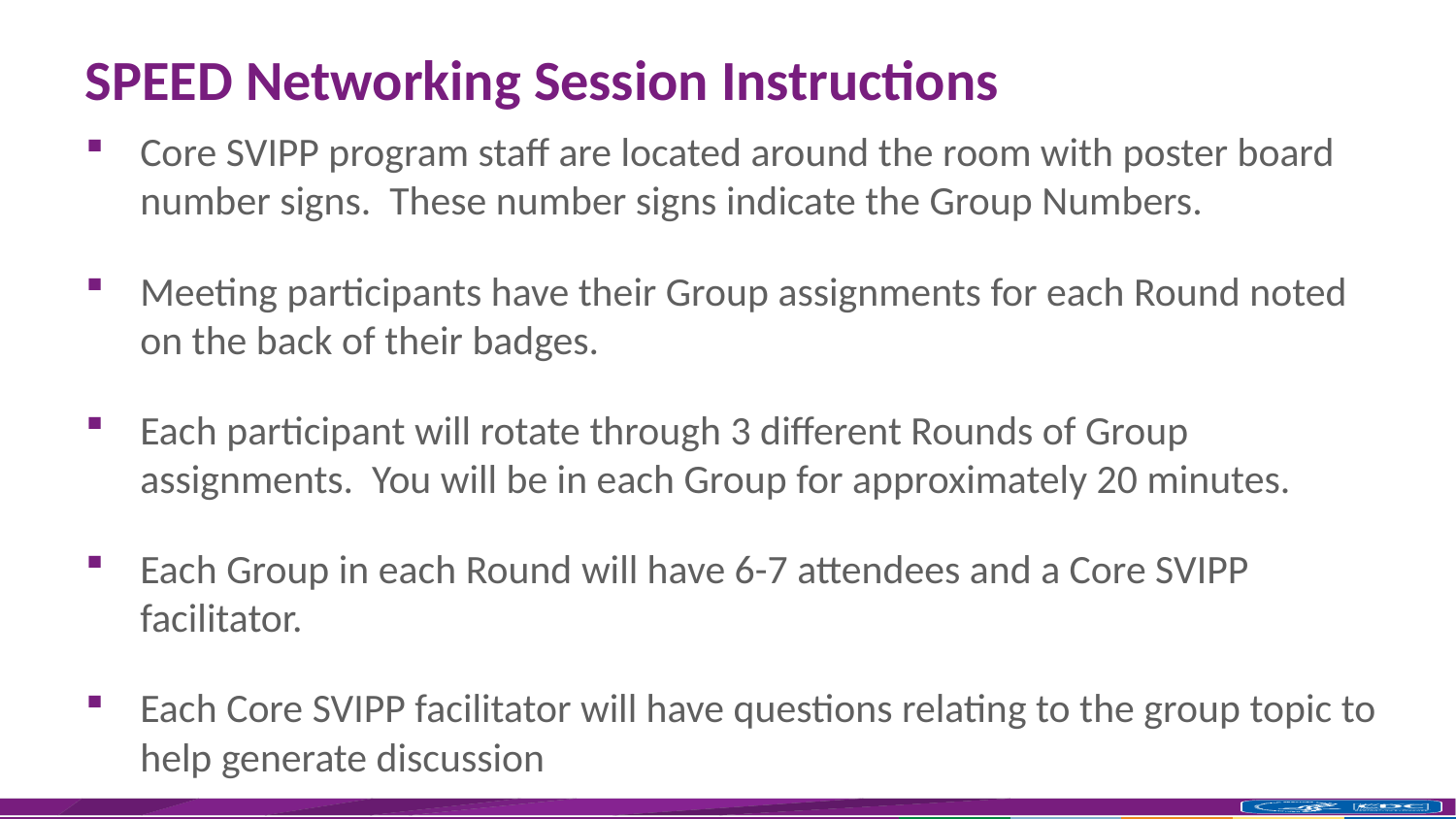

# SPEED Networking Session Instructions
Core SVIPP program staff are located around the room with poster board number signs.  These number signs indicate the Group Numbers.

Meeting participants have their Group assignments for each Round noted on the back of their badges.

Each participant will rotate through 3 different Rounds of Group assignments.  You will be in each Group for approximately 20 minutes.

Each Group in each Round will have 6-7 attendees and a Core SVIPP facilitator.

Each Core SVIPP facilitator will have questions relating to the group topic to help generate discussion